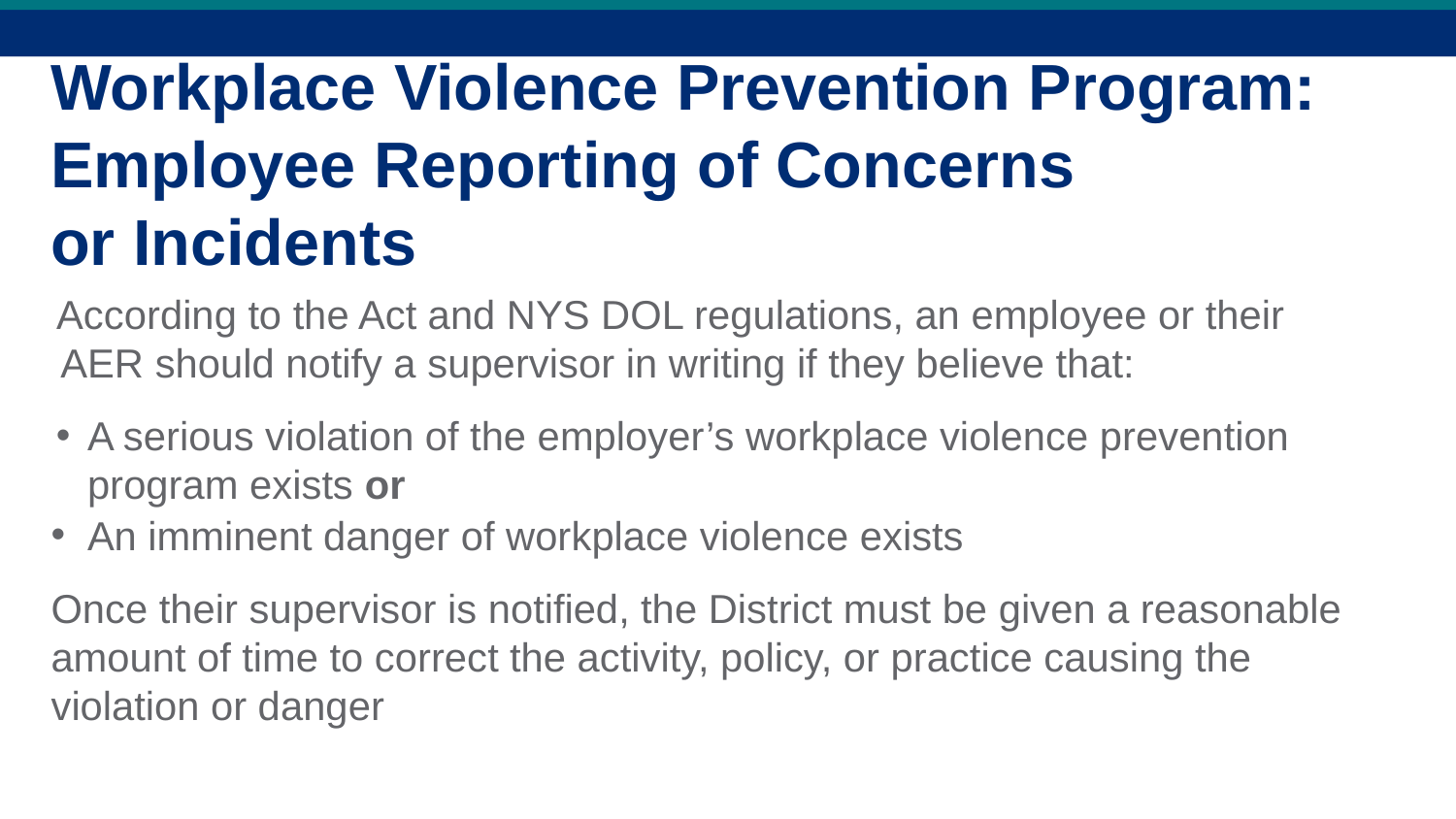

Workplace Violence Prevention Program:
Employee Reporting of Concerns
or Incidents
According to the Act and NYS DOL regulations, an employee or their AER should notify a supervisor in writing if they believe that:
A serious violation of the employer’s workplace violence prevention program exists or
An imminent danger of workplace violence exists
Once their supervisor is notified, the District must be given a reasonable amount of time to correct the activity, policy, or practice causing the violation or danger